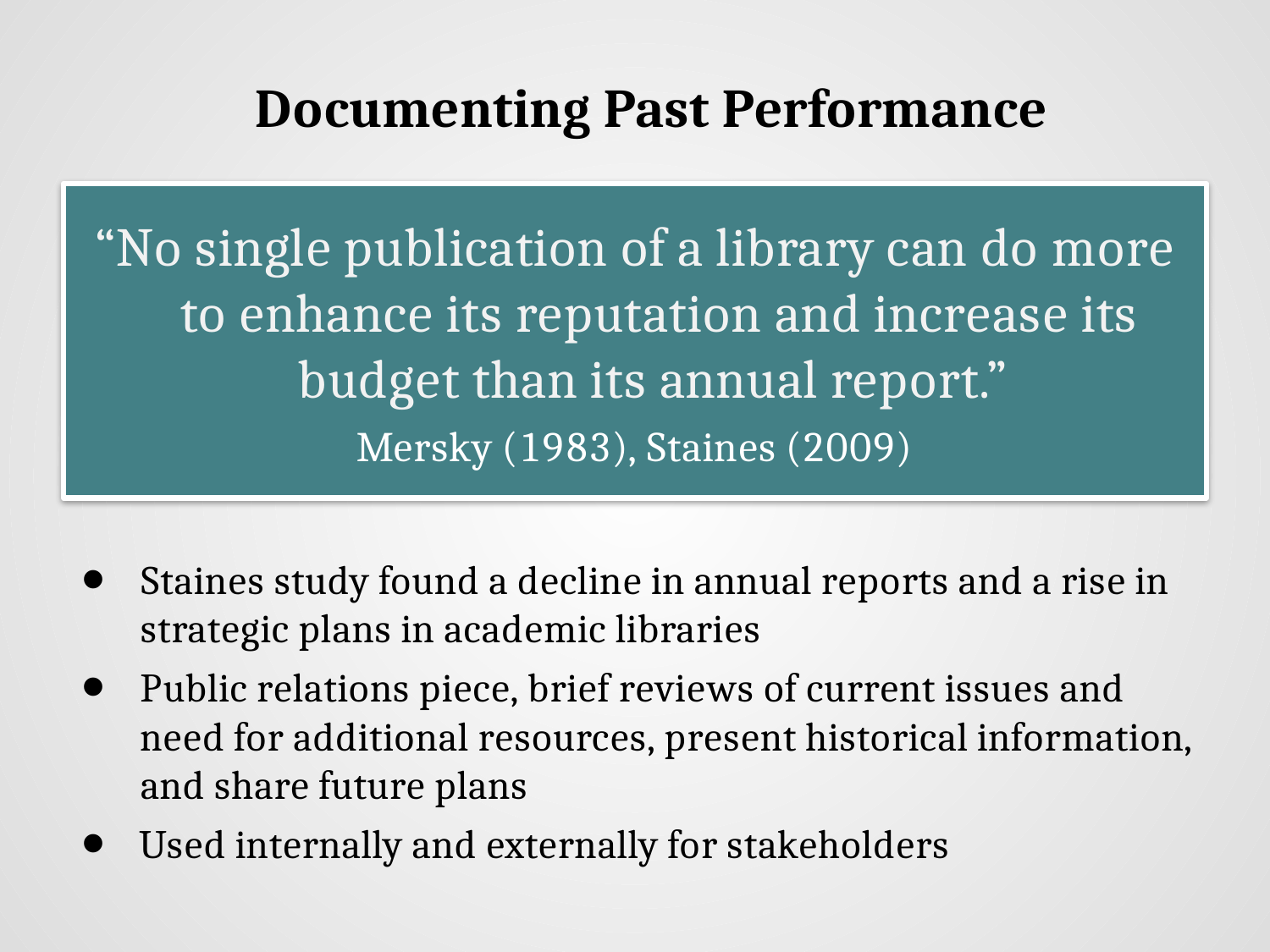

# Documenting Past Performance
“No single publication of a library can do more to enhance its reputation and increase its budget than its annual report.”
Mersky (1983), Staines (2009)
Staines study found a decline in annual reports and a rise in strategic plans in academic libraries
Public relations piece, brief reviews of current issues and need for additional resources, present historical information, and share future plans
Used internally and externally for stakeholders